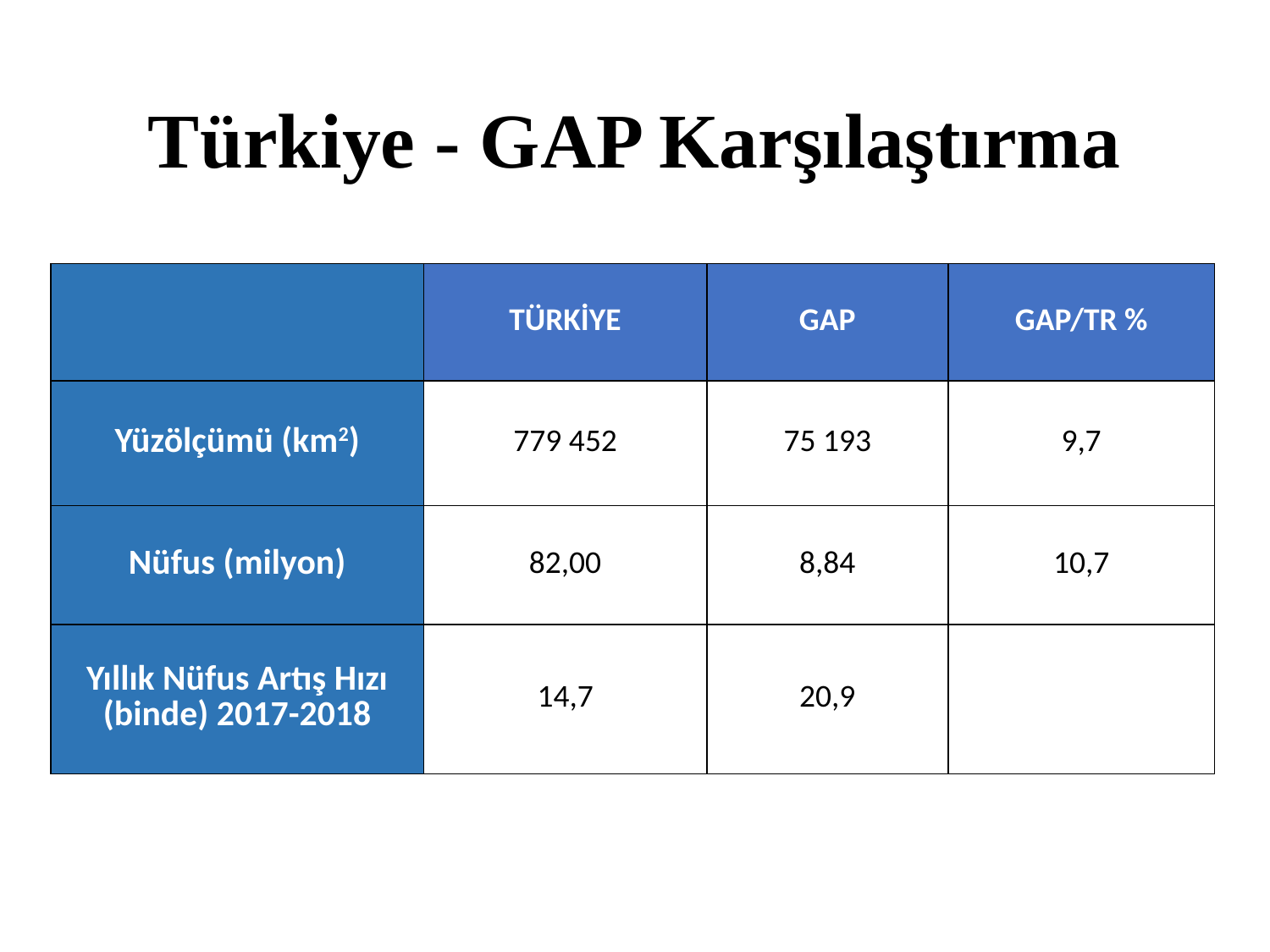

# Türkiye - GAP Karşılaştırma
|  | TÜRKİYE | GAP | GAP/TR % |
| --- | --- | --- | --- |
| Yüzölçümü (km2) | 779 452 | 75 193 | 9,7 |
| Nüfus (milyon) | 82,00 | 8,84 | 10,7 |
| Yıllık Nüfus Artış Hızı (binde) 2017-2018 | 14,7 | 20,9 |  |